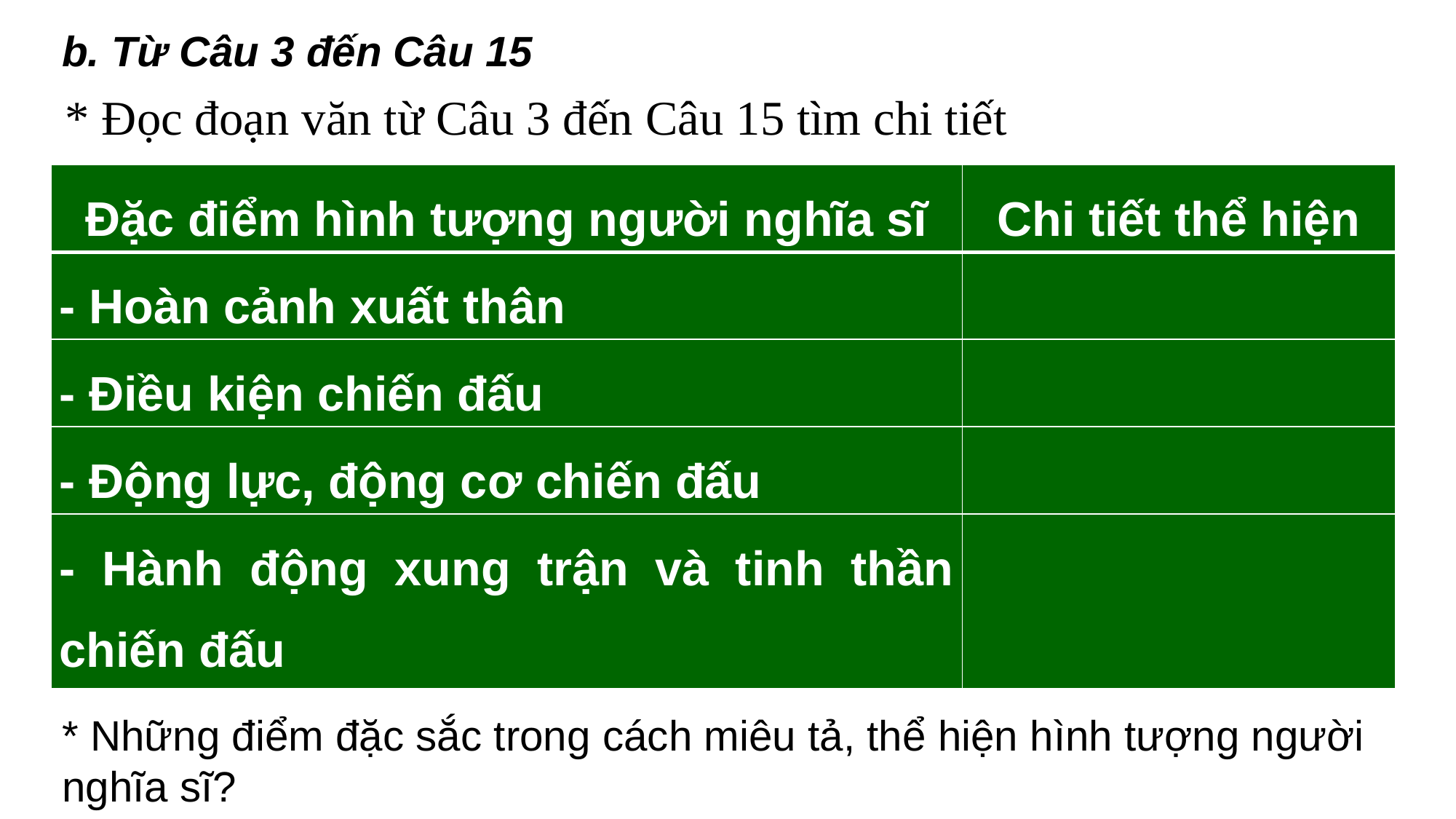

b. Từ Câu 3 đến Câu 15
* Đọc đoạn văn từ Câu 3 đến Câu 15 tìm chi tiết
| Đặc điểm hình tượng người nghĩa sĩ | Chi tiết thể hiện |
| --- | --- |
| - Hoàn cảnh xuất thân |  |
| - Điều kiện chiến đấu |  |
| - Động lực, động cơ chiến đấu |  |
| - Hành động xung trận và tinh thần chiến đấu |  |
* Những điểm đặc sắc trong cách miêu tả, thể hiện hình tượng người nghĩa sĩ?